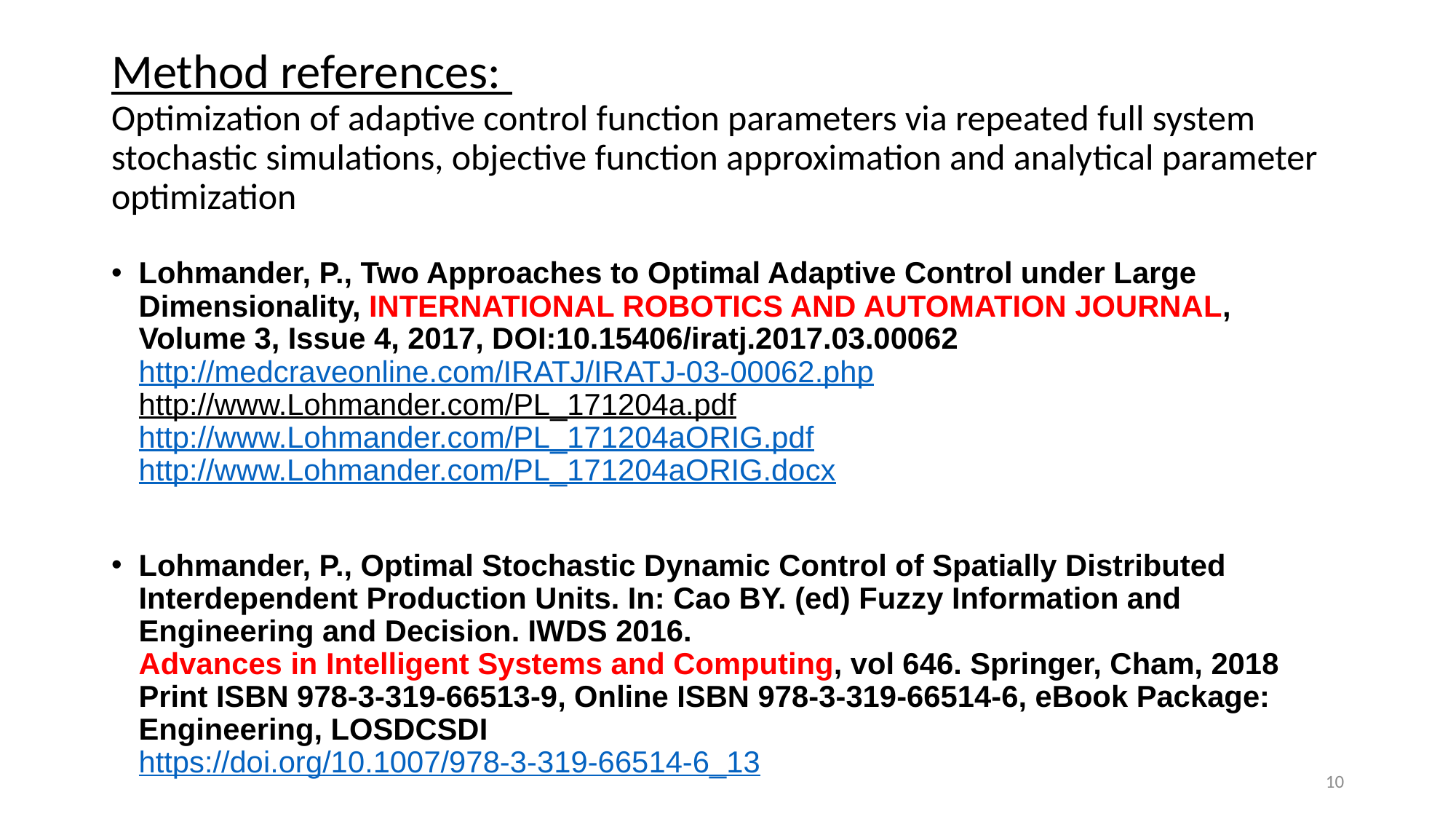

# Method references: Optimization of adaptive control function parameters via repeated full system stochastic simulations, objective function approximation and analytical parameter optimization
Lohmander, P., Two Approaches to Optimal Adaptive Control under Large Dimensionality, INTERNATIONAL ROBOTICS AND AUTOMATION JOURNAL, Volume 3, Issue 4, 2017, DOI:10.15406/iratj.2017.03.00062
http://medcraveonline.com/IRATJ/IRATJ-03-00062.php
http://www.Lohmander.com/PL_171204a.pdf
http://www.Lohmander.com/PL_171204aORIG.pdf
http://www.Lohmander.com/PL_171204aORIG.docx

Lohmander, P., Optimal Stochastic Dynamic Control of Spatially Distributed Interdependent Production Units. In: Cao BY. (ed) Fuzzy Information and Engineering and Decision. IWDS 2016. 
Advances in Intelligent Systems and Computing, vol 646. Springer, Cham, 2018 
Print ISBN 978-3-319-66513-9, Online ISBN 978-3-319-66514-6, eBook Package: Engineering, LOSDCSDI
https://doi.org/10.1007/978-3-319-66514-6_13
10